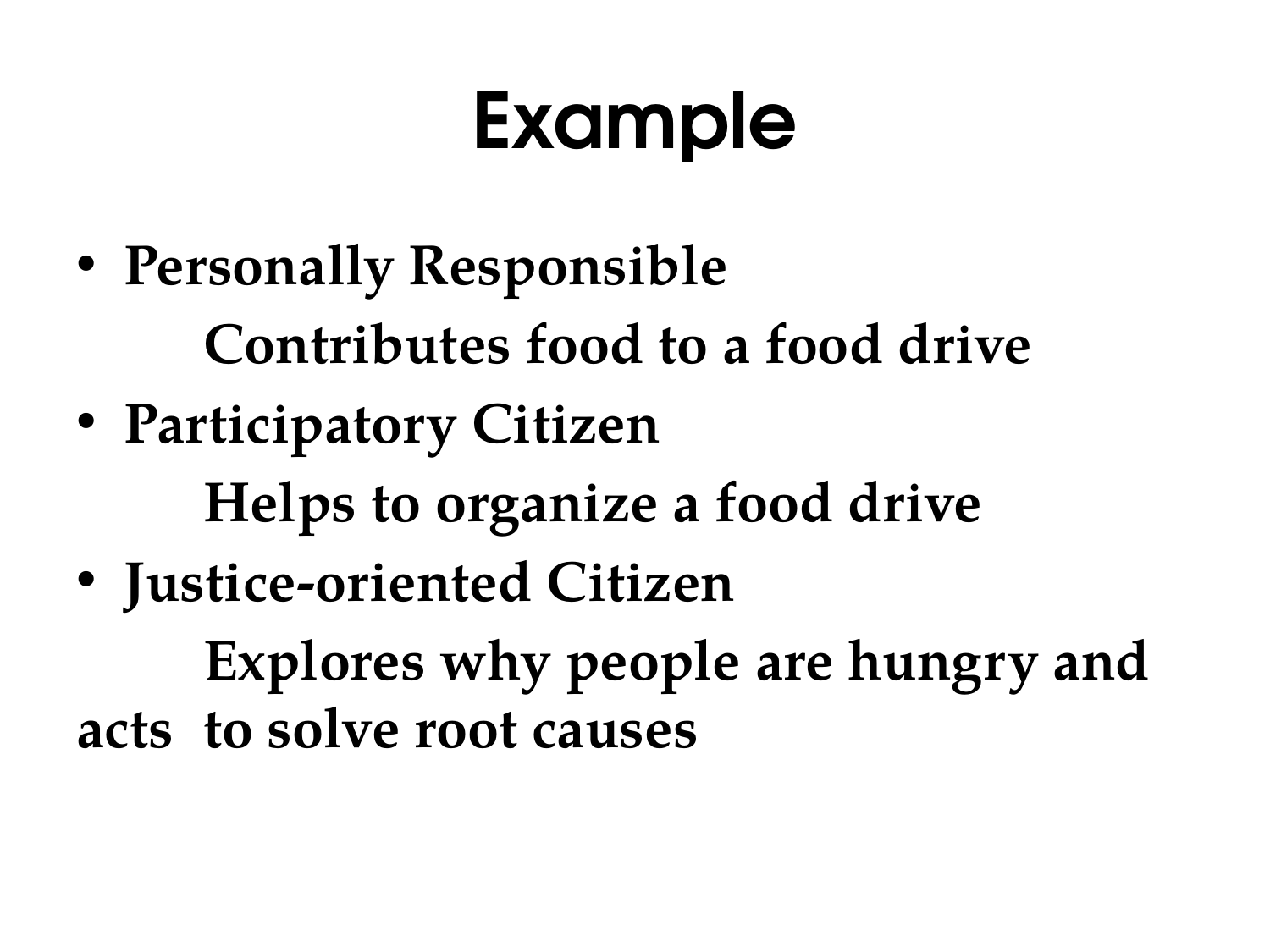

# Example
Personally Responsible
	Contributes food to a food drive
Participatory Citizen
	Helps to organize a food drive
Justice-oriented Citizen
	Explores why people are hungry and acts 	to solve root causes